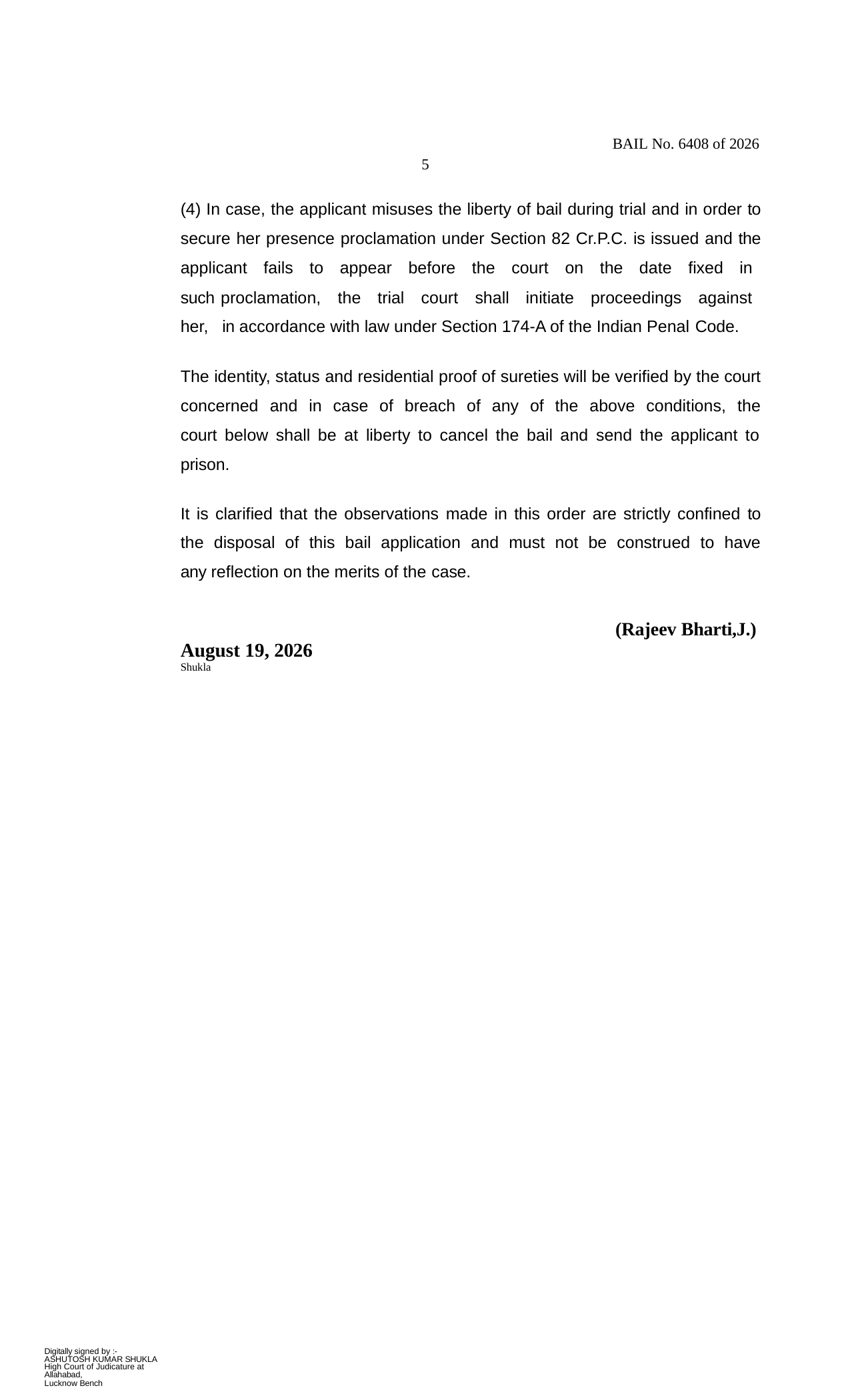

BAIL No. 6408 of 2026
5
(4) In case, the applicant misuses the liberty of bail during trial and in order to secure her presence proclamation under Section 82 Cr.P.C. is issued and the applicant  fails  to  appear  before  the  court  on  the  date  fixed  in  such proclamation,  the  trial  court  shall  initiate  proceedings  against  her,  in accordance with law under Section 174-A of the Indian Penal Code.

The identity, status and residential proof of sureties will be verified by the court concerned and in case of breach of any of the above conditions, the court below shall be at liberty to cancel the bail and send the applicant to prison.

It is clarified that the observations made in this order are strictly confined to the disposal of this bail application and must not be construed to have any reflection on the merits of the case.
(Rajeev Bharti,J.)
August 19, 2026
Shukla
Digitally signed by :-ASHUTOSH KUMAR SHUKLA
High Court of Judicature at Allahabad,
Lucknow Bench